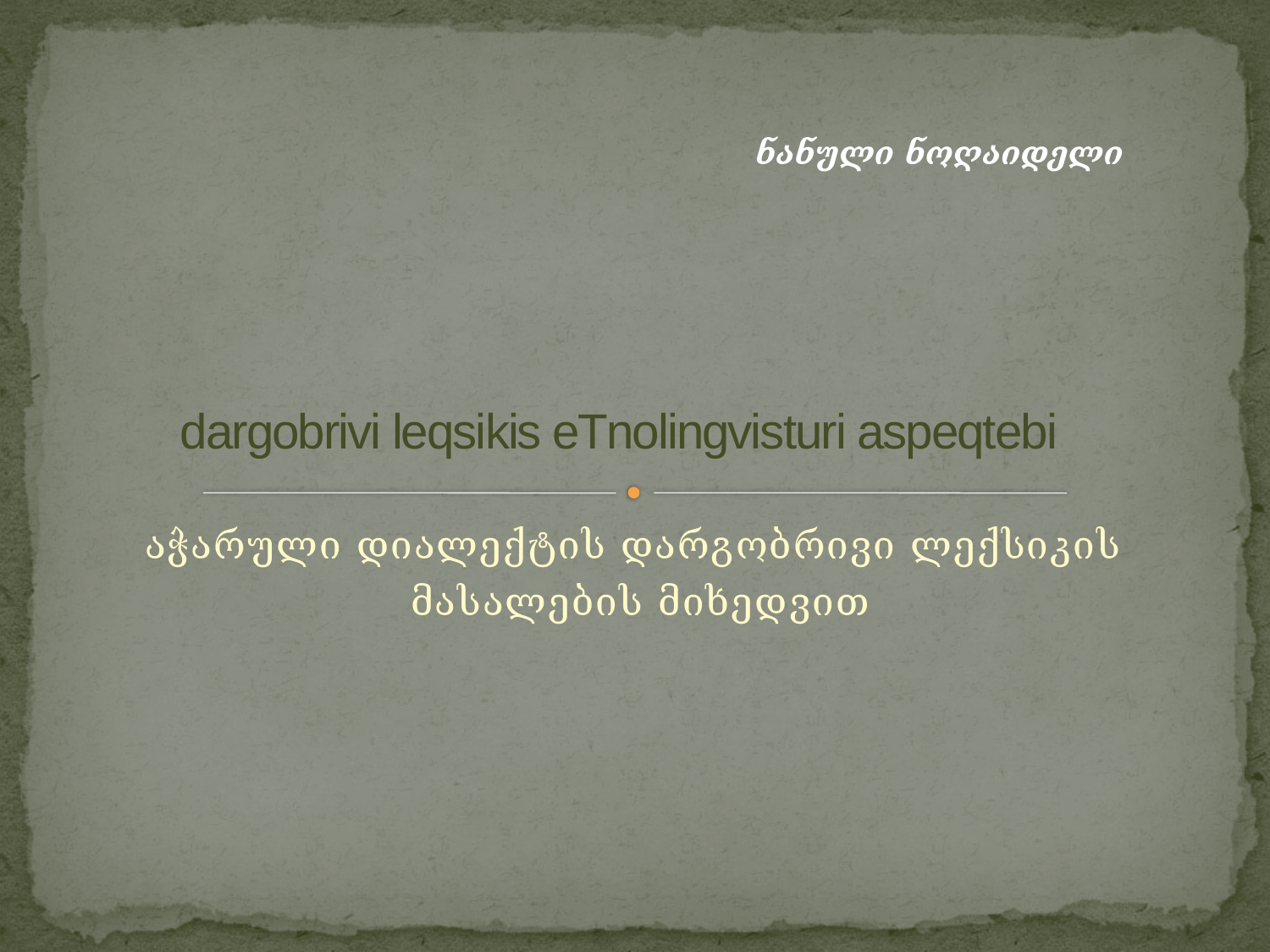

ნანული ნოღაიდელი
# dargobrivi leqsikis eTnolingvisturi aspeqtebi
აჭარული დიალექტის დარგობრივი ლექსიკის
მასალების მიხედვით